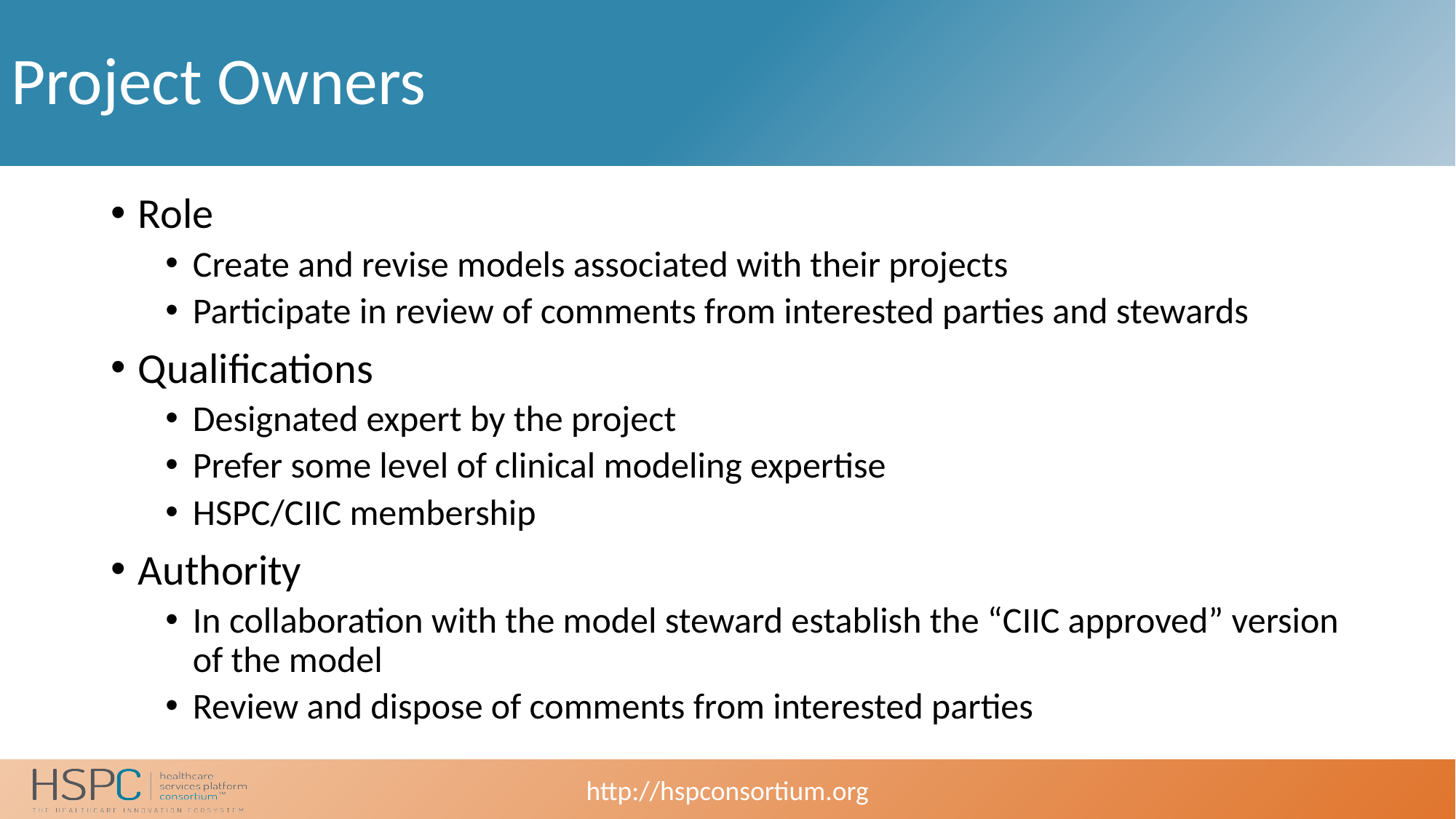

# Project Owners
Role
Create and revise models associated with their projects
Participate in review of comments from interested parties and stewards
Qualifications
Designated expert by the project
Prefer some level of clinical modeling expertise
HSPC/CIIC membership
Authority
In collaboration with the model steward establish the “CIIC approved” version of the model
Review and dispose of comments from interested parties